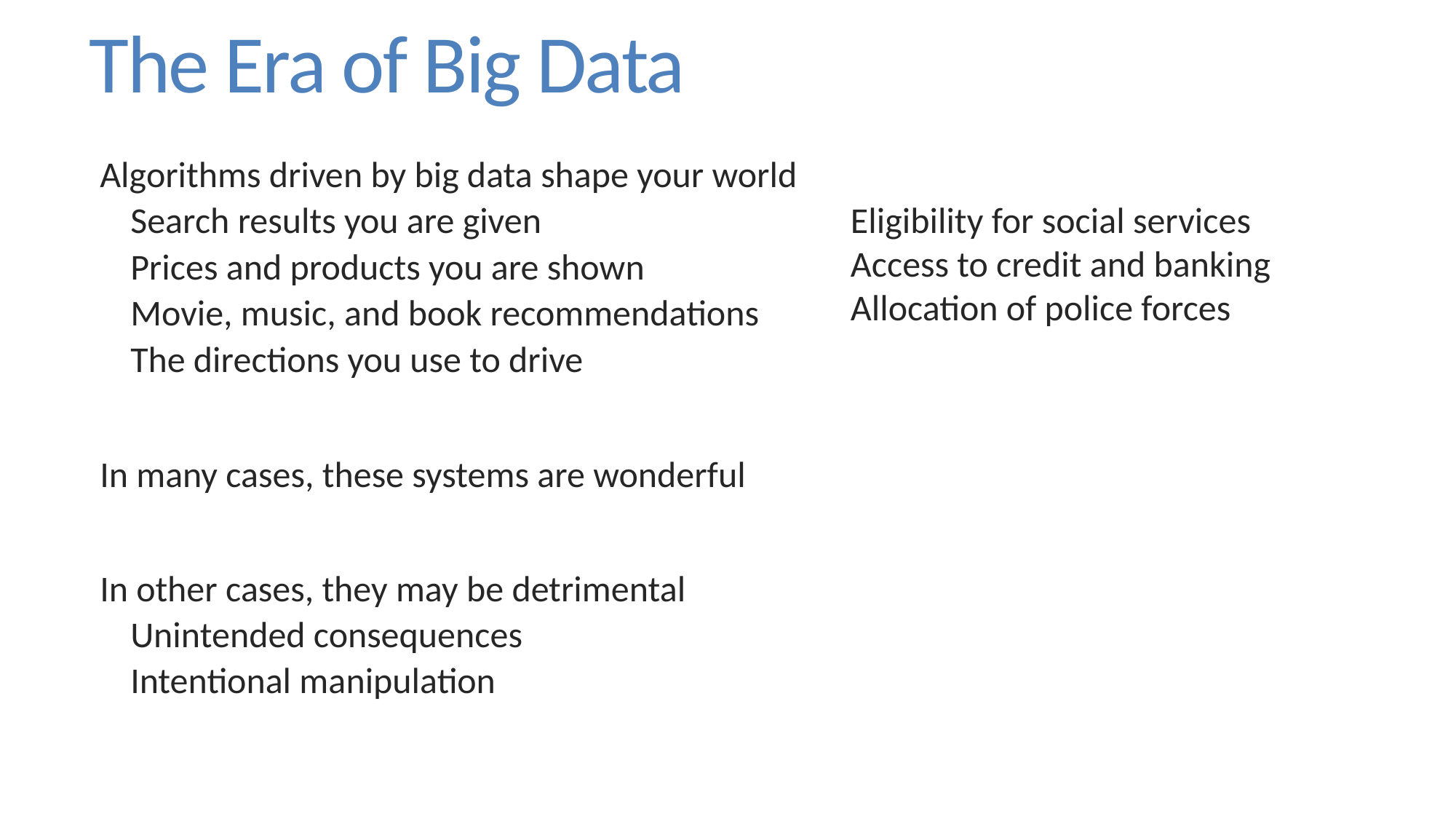

# The Era of Big Data
Algorithms driven by big data shape your world
Search results you are given
Prices and products you are shown
Movie, music, and book recommendations
The directions you use to drive

In many cases, these systems are wonderful

In other cases, they may be detrimental
Unintended consequences
Intentional manipulation
Eligibility for social services
Access to credit and banking
Allocation of police forces